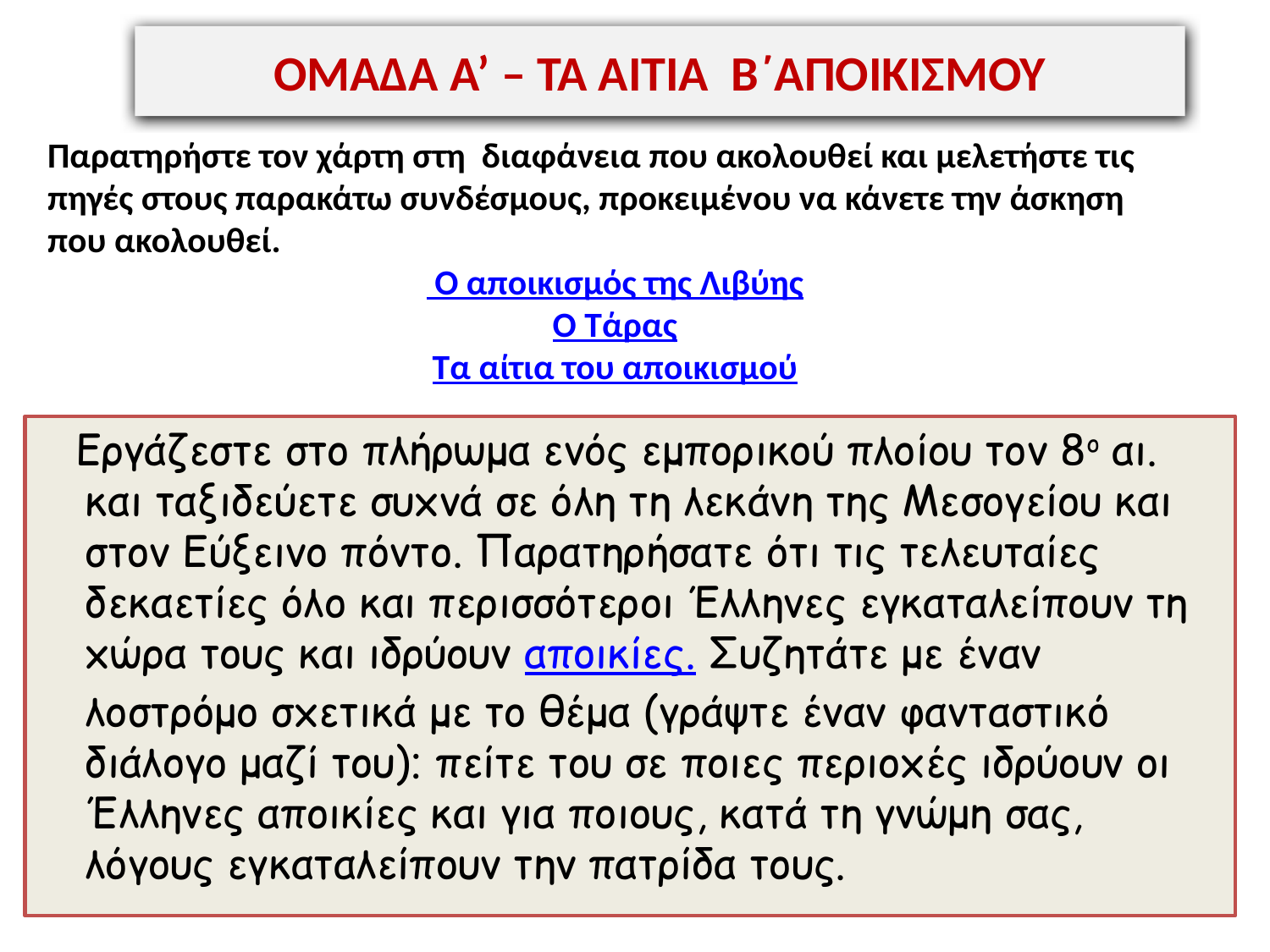

# ΟΜΑΔΑ Α’ – ΤΑ ΑΙΤΙΑ  Β΄ΑΠΟΙΚΙΣΜΟΥ
Παρατηρήστε τον χάρτη στη  διαφάνεια που ακολουθεί και μελετήστε τις  πηγές στους παρακάτω συνδέσμους, προκειμένου να κάνετε την άσκηση που ακολουθεί.
 Ο αποικισμός της Λιβύης
Ο Τάρας
Τα αίτια του αποικισμού

   Εργάζεστε στο πλήρωμα ενός εμπορικού πλοίου τον 8ο αι. και ταξιδεύετε συχνά σε όλη τη λεκάνη της Μεσογείου και στον Εύξεινο πόντο. Παρατηρήσατε ότι τις τελευταίες δεκαετίες όλο και περισσότεροι Έλληνες εγκαταλείπουν τη χώρα τους και ιδρύουν αποικίες. Συζητάτε με έναν λοστρόμο σχετικά με το θέμα (γράψτε έναν φανταστικό διάλογο μαζί του): πείτε του σε ποιες περιοχές ιδρύουν οι Έλληνες αποικίες και για ποιους, κατά τη γνώμη σας, λόγους εγκαταλείπουν την πατρίδα τους.